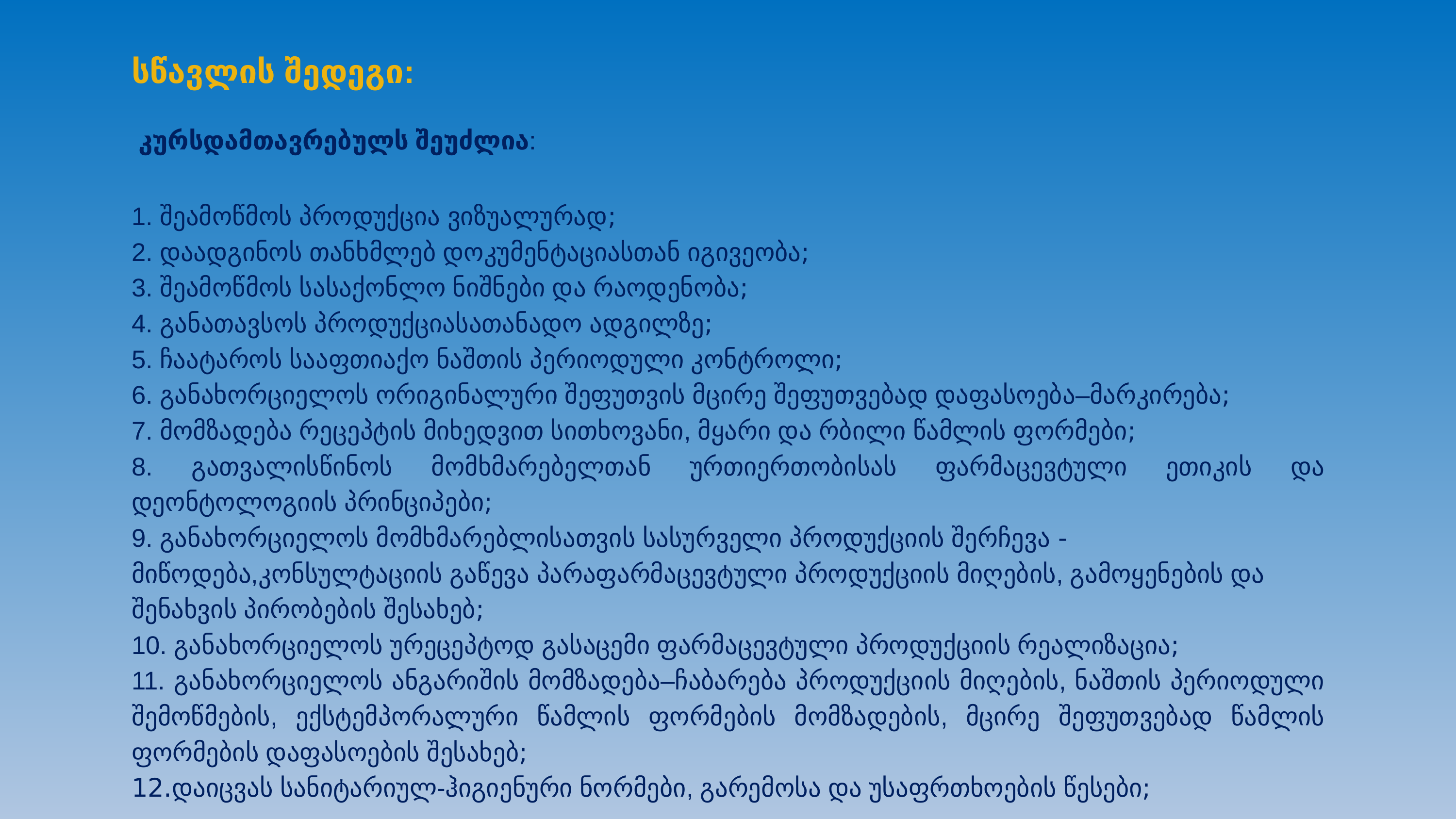

სწავლის შედეგი:

 კურსდამთავრებულს შეუძლია:

1. შეამოწმოს პროდუქცია ვიზუალურად;
2. დაადგინოს თანხმლებ დოკუმენტაციასთან იგივეობა;
3. შეამოწმოს სასაქონლო ნიშნები და რაოდენობა;
4. განათავსოს პროდუქციასათანადო ადგილზე;
5. ჩაატაროს სააფთიაქო ნაშთის პერიოდული კონტროლი;
6. განახორციელოს ორიგინალური შეფუთვის მცირე შეფუთვებად დაფასოება–მარკირება;
7. მომზადება რეცეპტის მიხედვით სითხოვანი, მყარი და რბილი წამლის ფორმები;
8. გათვალისწინოს მომხმარებელთან ურთიერთობისას ფარმაცევტული ეთიკის და დეონტოლოგიის პრინციპები;
9. განახორციელოს მომხმარებლისათვის სასურველი პროდუქციის შერჩევა - მიწოდება,კონსულტაციის გაწევა პარაფარმაცევტული პროდუქციის მიღების, გამოყენების და შენახვის პირობების შესახებ;
10. განახორციელოს ურეცეპტოდ გასაცემი ფარმაცევტული პროდუქციის რეალიზაცია;
11. განახორციელოს ანგარიშის მომზადება–ჩაბარება პროდუქციის მიღების, ნაშთის პერიოდული შემოწმების, ექსტემპორალური წამლის ფორმების მომზადების, მცირე შეფუთვებად წამლის ფორმების დაფასოების შესახებ;
12.დაიცვას სანიტარიულ-ჰიგიენური ნორმები, გარემოსა და უსაფრთხოების წესები;